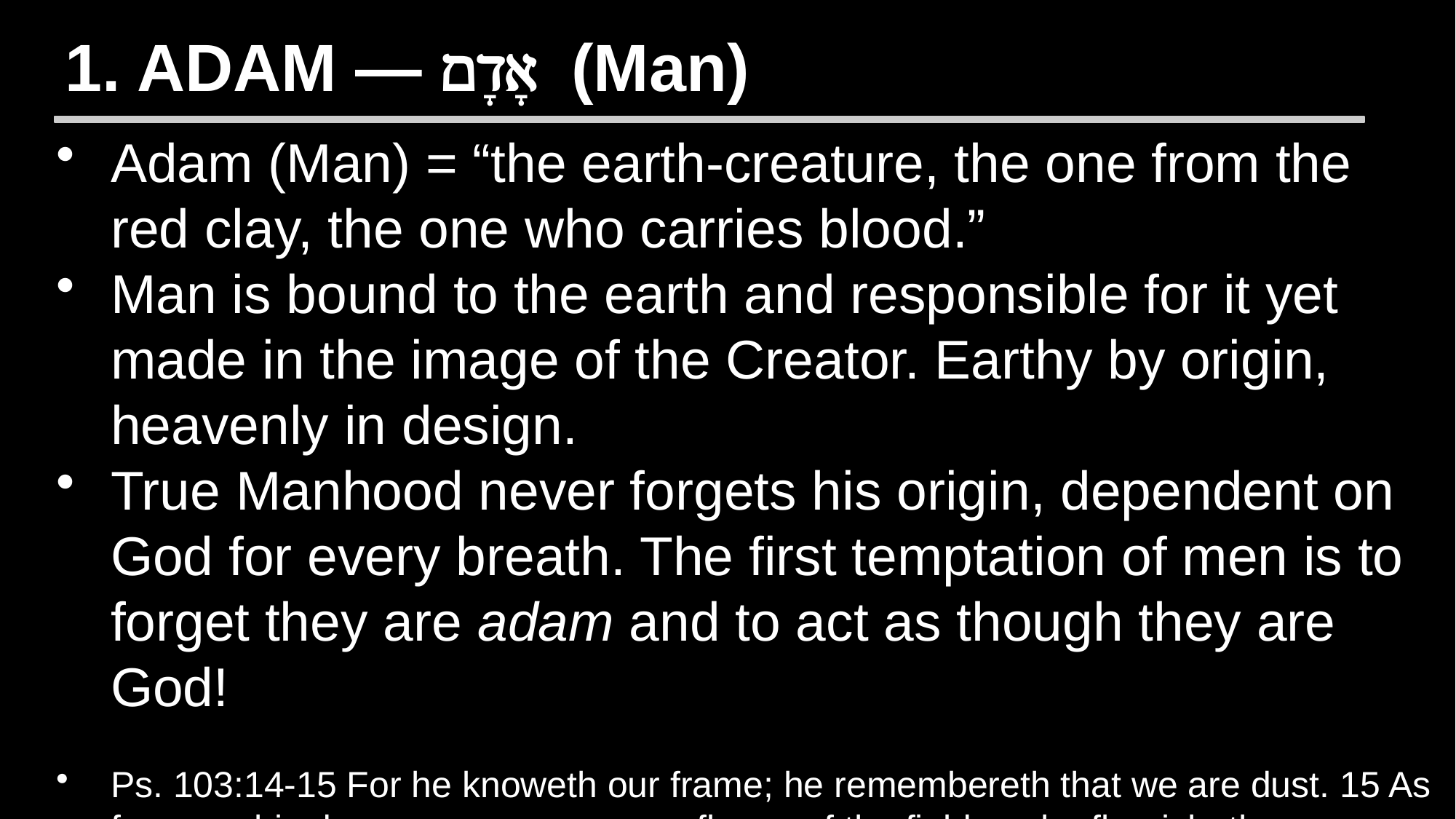

1. ADAM — אָדָם  (Man)

Adam (Man) = “the earth-creature, the one from the red clay, the one who carries blood.”
Man is bound to the earth and responsible for it yet made in the image of the Creator. Earthy by origin, heavenly in design.
True Manhood never forgets his origin, dependent on God for every breath. The first temptation of men is to forget they are adam and to act as though they are God!

Ps. 103:14-15 For he knoweth our frame; he remembereth that we are dust. 15 As for man, his days are as grass: as a flower of the field, so he flourisheth.